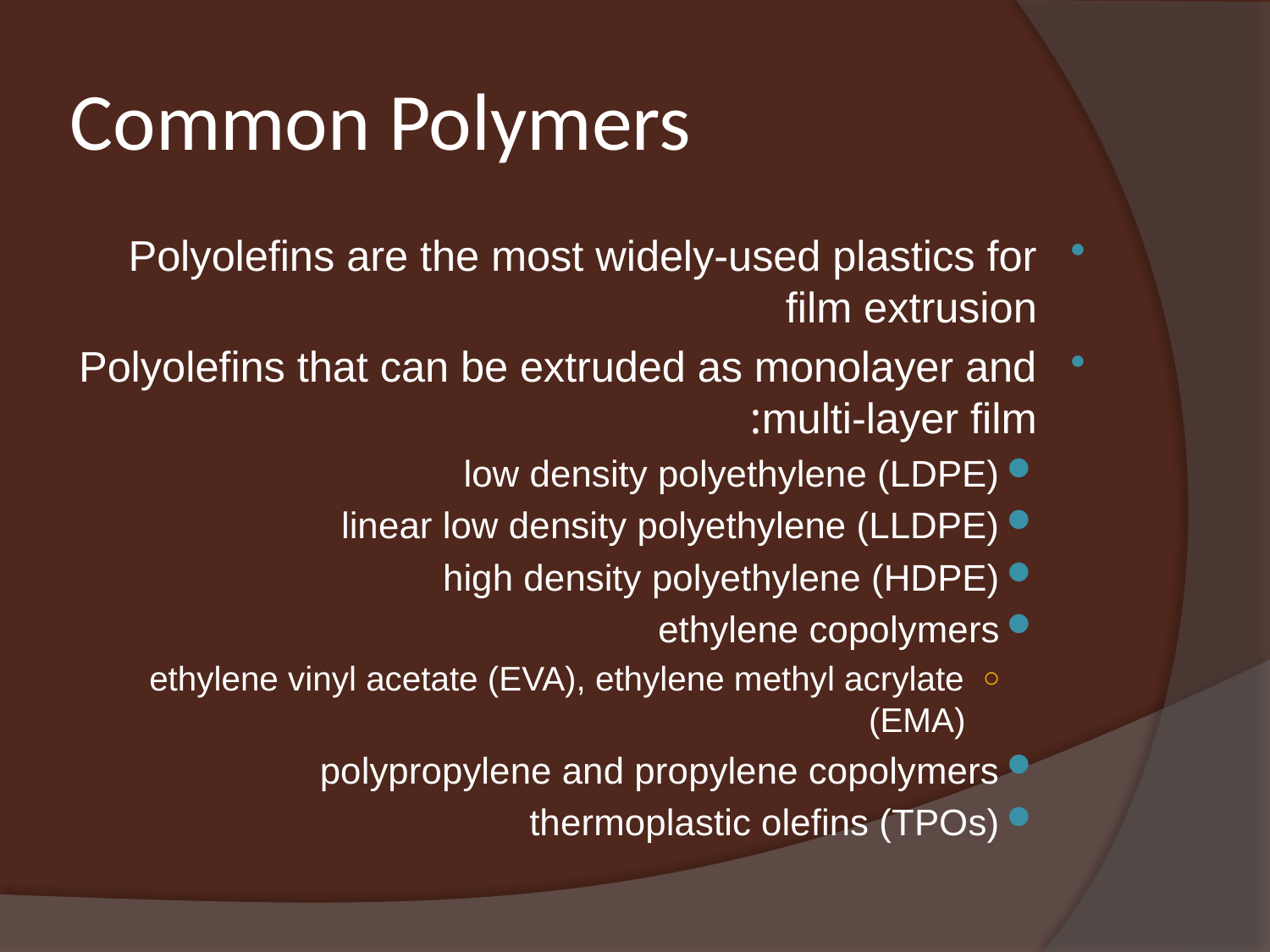

# Common Polymers
Polyolefins are the most widely-used plastics for film extrusion
Polyolefins that can be extruded as monolayer and multi-layer film:
low density polyethylene (LDPE)
linear low density polyethylene (LLDPE)
high density polyethylene (HDPE)
ethylene copolymers
ethylene vinyl acetate (EVA), ethylene methyl acrylate (EMA)
polypropylene and propylene copolymers
thermoplastic olefins (TPOs)